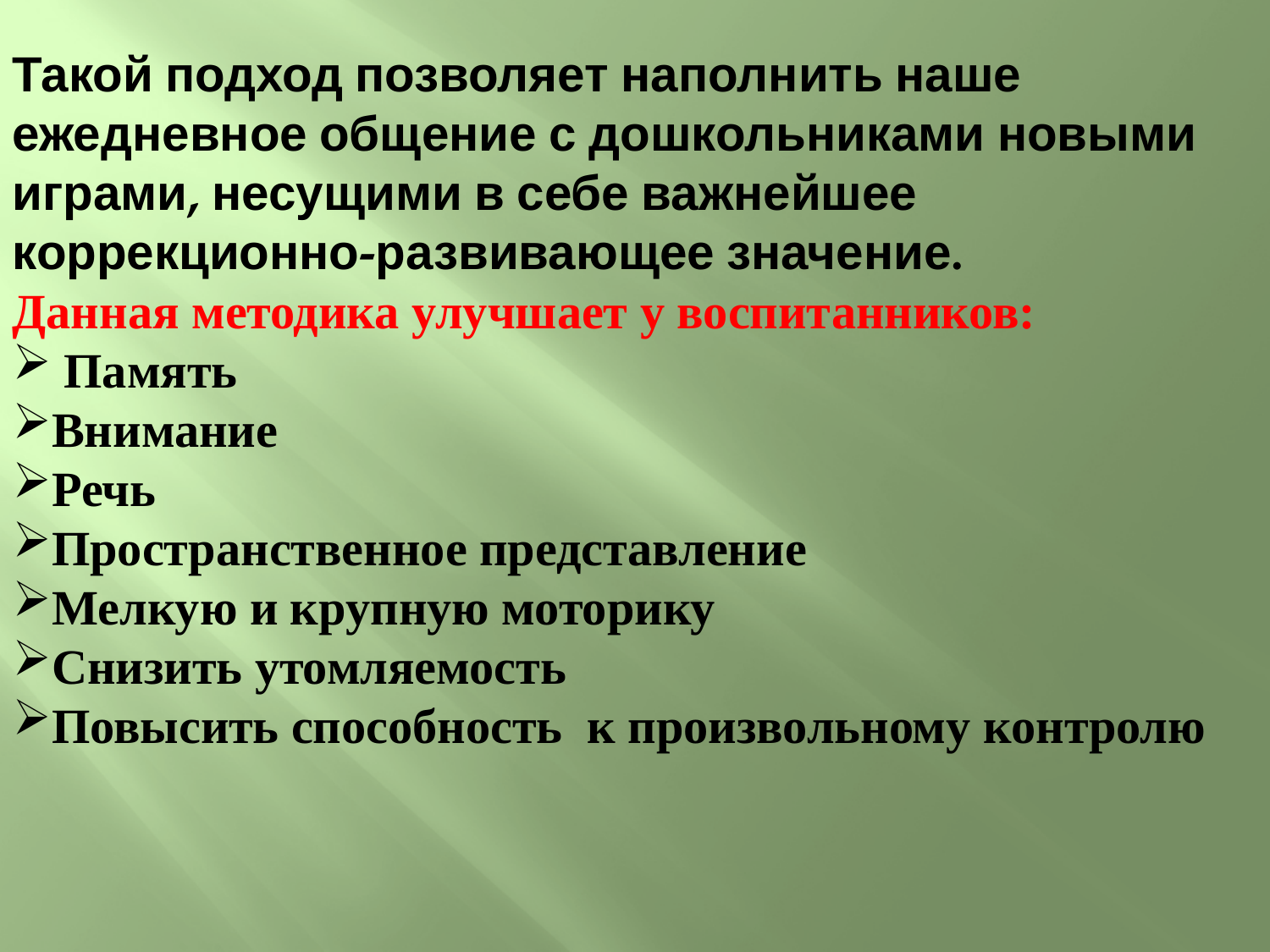

Такой подход позволяет наполнить наше ежедневное общение с дошкольниками новыми играми, несущими в себе важнейшее коррекционно-развивающее значение.
Данная методика улучшает у воспитанников:
 Память
Внимание
Речь
Пространственное представление
Мелкую и крупную моторику
Снизить утомляемость
Повысить способность  к произвольному контролю